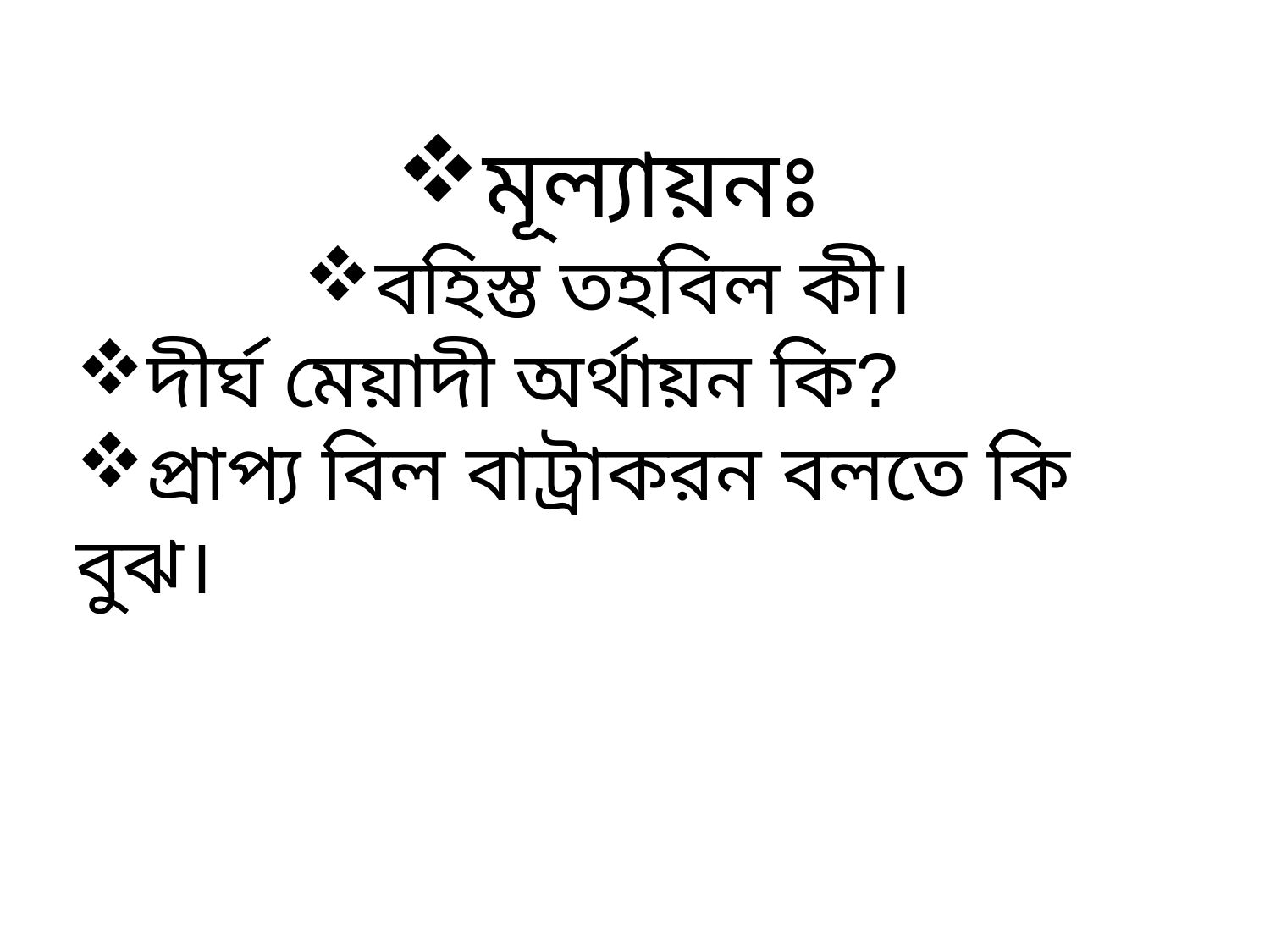

মূল্যায়নঃ
বহিস্ত তহবিল কী।
দীর্ঘ মেয়াদী অর্থায়ন কি?
প্রাপ্য বিল বাট্রাকরন বলতে কি বুঝ।